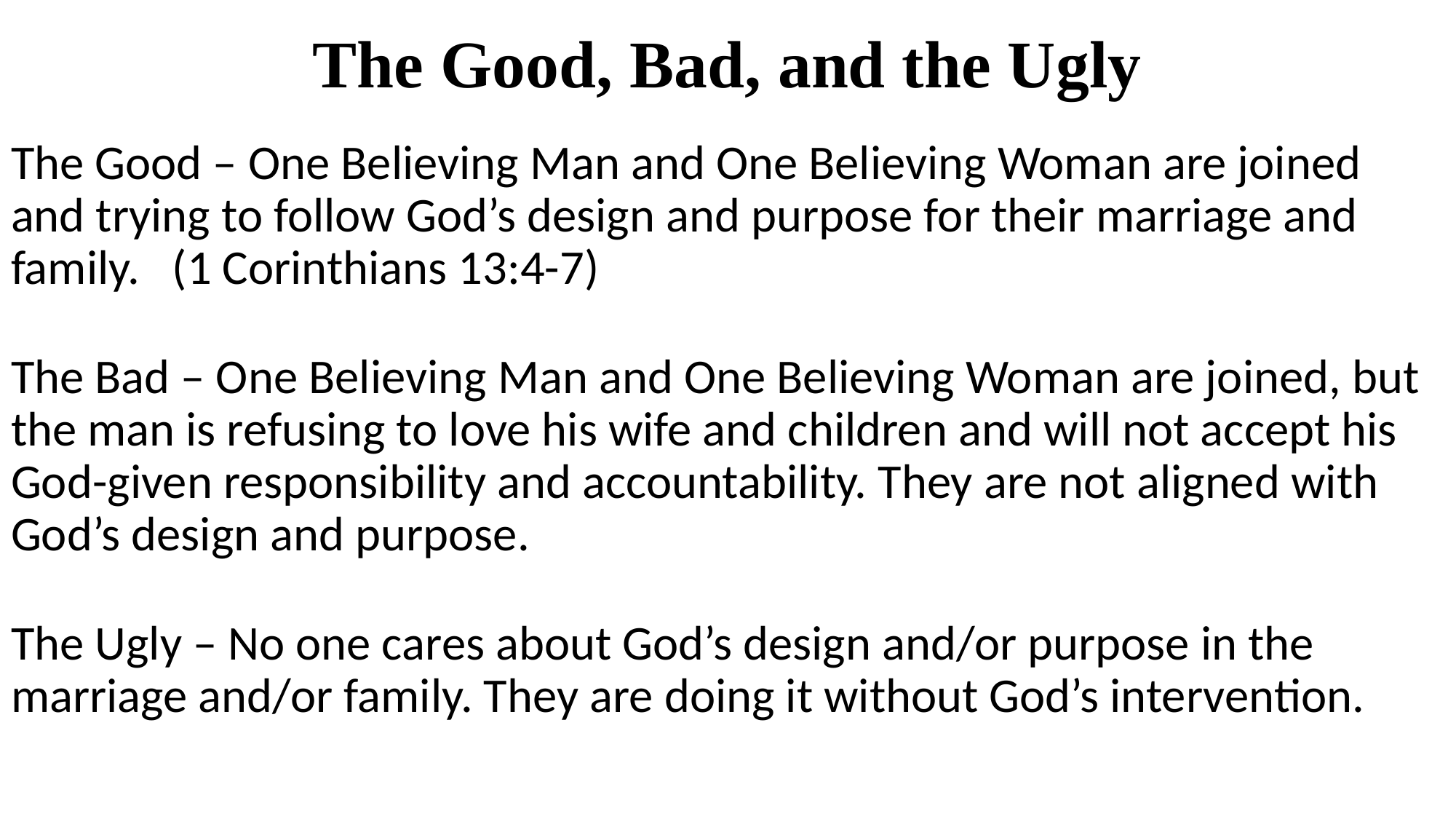

# The Good, Bad, and the Ugly
The Good – One Believing Man and One Believing Woman are joined and trying to follow God’s design and purpose for their marriage and family.   (1 Corinthians 13:4-7)

The Bad – One Believing Man and One Believing Woman are joined, but the man is refusing to love his wife and children and will not accept his God-given responsibility and accountability. They are not aligned with God’s design and purpose.

The Ugly – No one cares about God’s design and/or purpose in the marriage and/or family. They are doing it without God’s intervention.